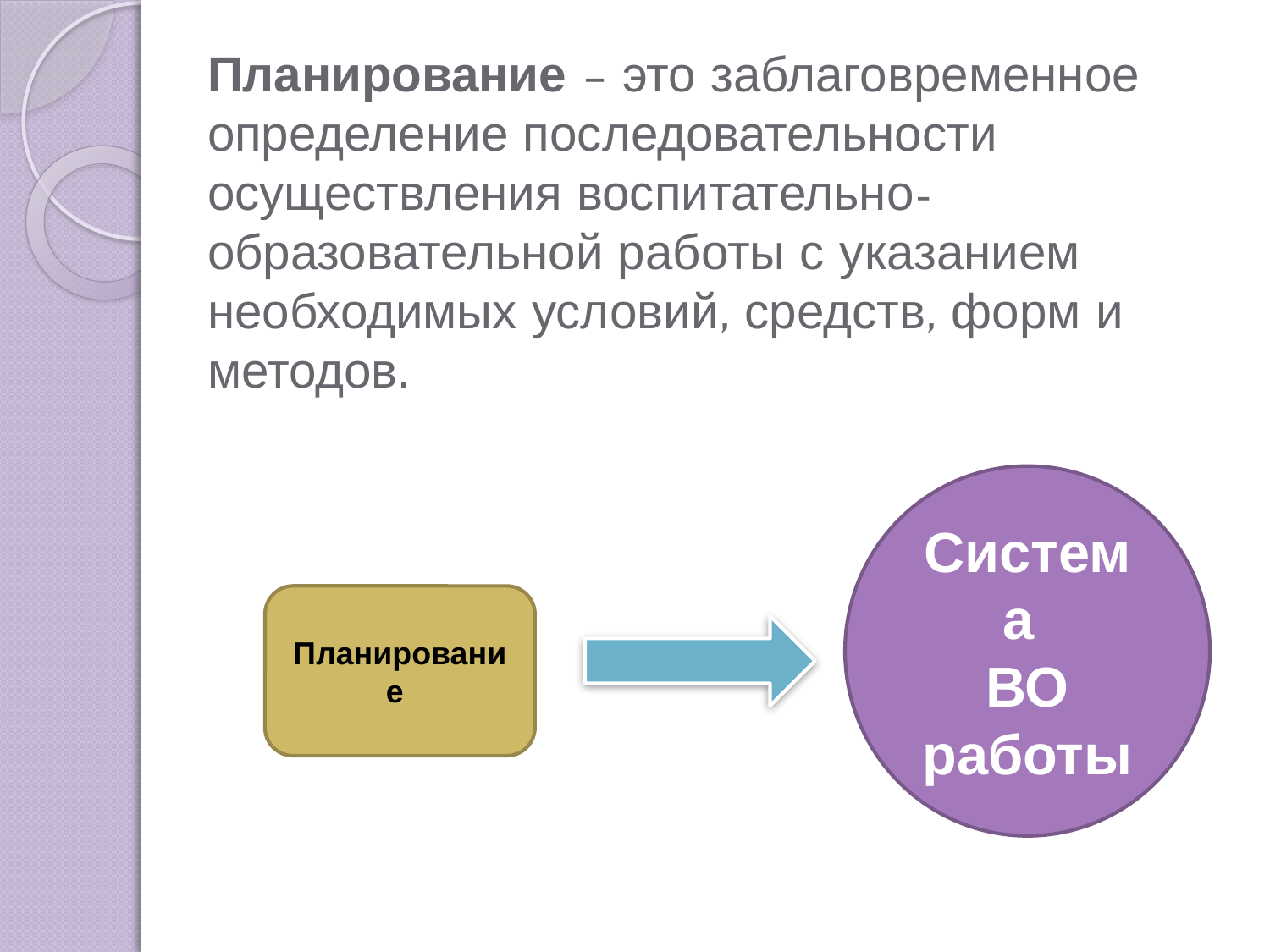

# Планирование – это заблаговременное определение последовательности осуществления воспитательно-образовательной работы с указанием необходимых условий, средств, форм и методов.
Система
ВО работы

Планирование